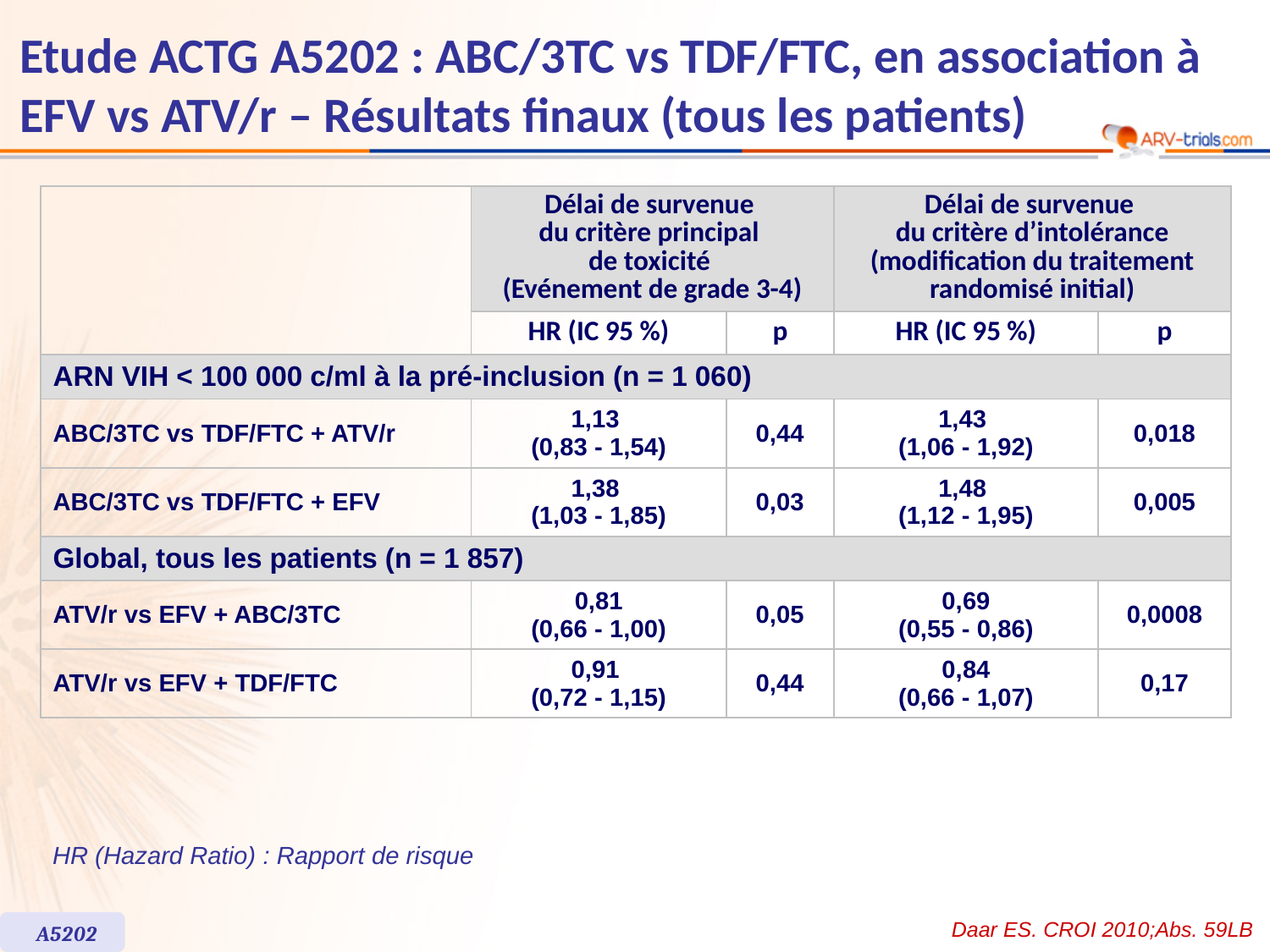

# Etude ACTG A5202 : ABC/3TC vs TDF/FTC, en association à EFV vs ATV/r – Résultats finaux (tous les patients)
|  | Délai de survenue du critère principal de toxicité (Evénement de grade 3-4) |  | Délai de survenue du critère d’intolérance (modification du traitement randomisé initial) |  |
| --- | --- | --- | --- | --- |
|  | HR (IC 95 %) | p | HR (IC 95 %) | p |
| ARN VIH < 100 000 c/ml à la pré-inclusion (n = 1 060) |  |  |  |  |
| ABC/3TC vs TDF/FTC + ATV/r | 1,13 (0,83 - 1,54) | 0,44 | 1,43 (1,06 - 1,92) | 0,018 |
| ABC/3TC vs TDF/FTC + EFV | 1,38 (1,03 - 1,85) | 0,03 | 1,48 (1,12 - 1,95) | 0,005 |
| Global, tous les patients (n = 1 857) |  |  |  |  |
| ATV/r vs EFV + ABC/3TC | 0,81 (0,66 - 1,00) | 0,05 | 0,69 (0,55 - 0,86) | 0,0008 |
| ATV/r vs EFV + TDF/FTC | 0,91 (0,72 - 1,15) | 0,44 | 0,84 (0,66 - 1,07) | 0,17 |
HR (Hazard Ratio) : Rapport de risque
Daar ES. CROI 2010;Abs. 59LB

A5202